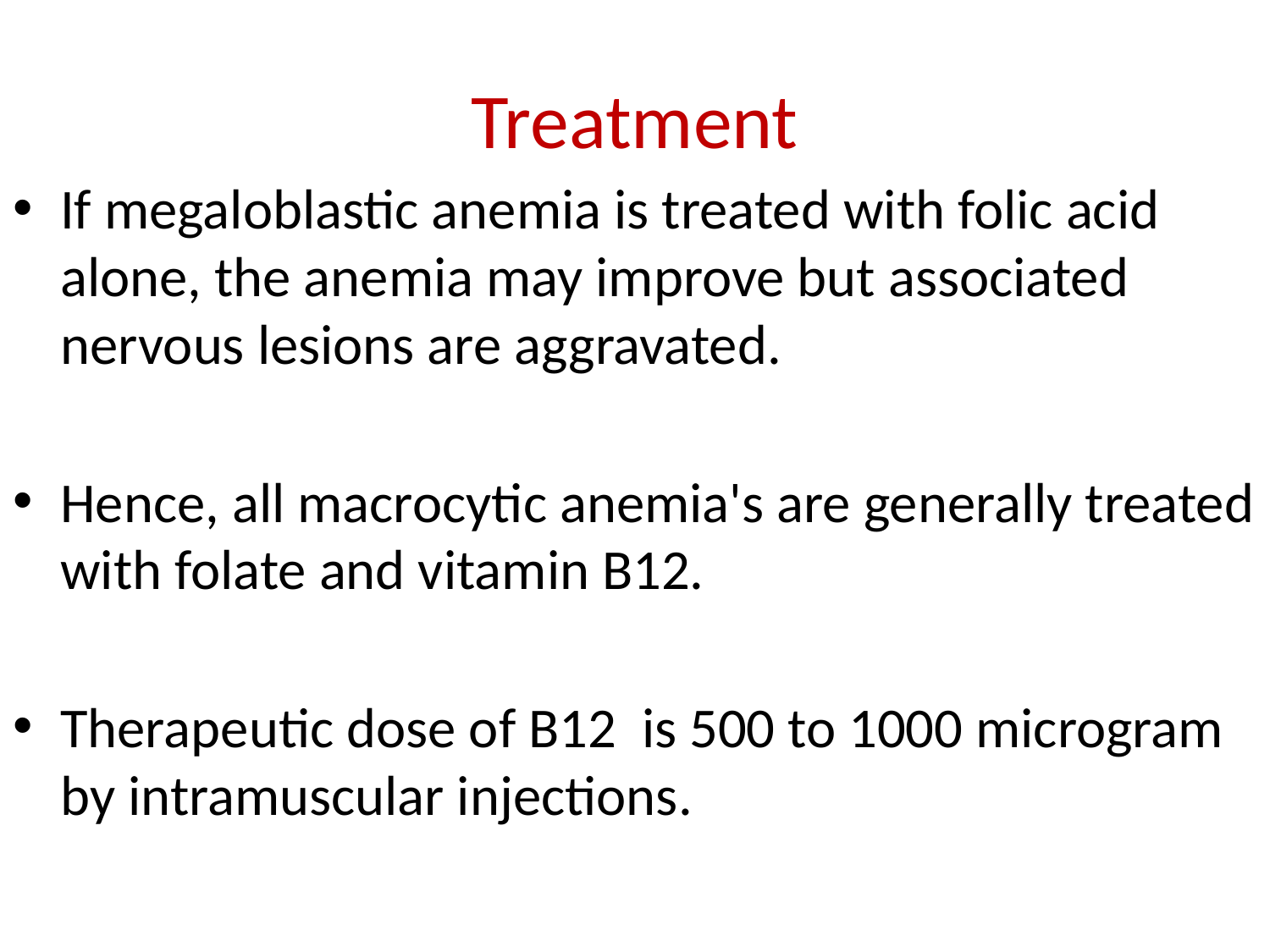

# Treatment
If megaloblastic anemia is treated with folic acid alone, the anemia may improve but associated nervous lesions are aggravated.

Hence, all macrocytic anemia's are generally treated with folate and vitamin B12.

Therapeutic dose of B12  is 500 to 1000 microgram by intramuscular injections.